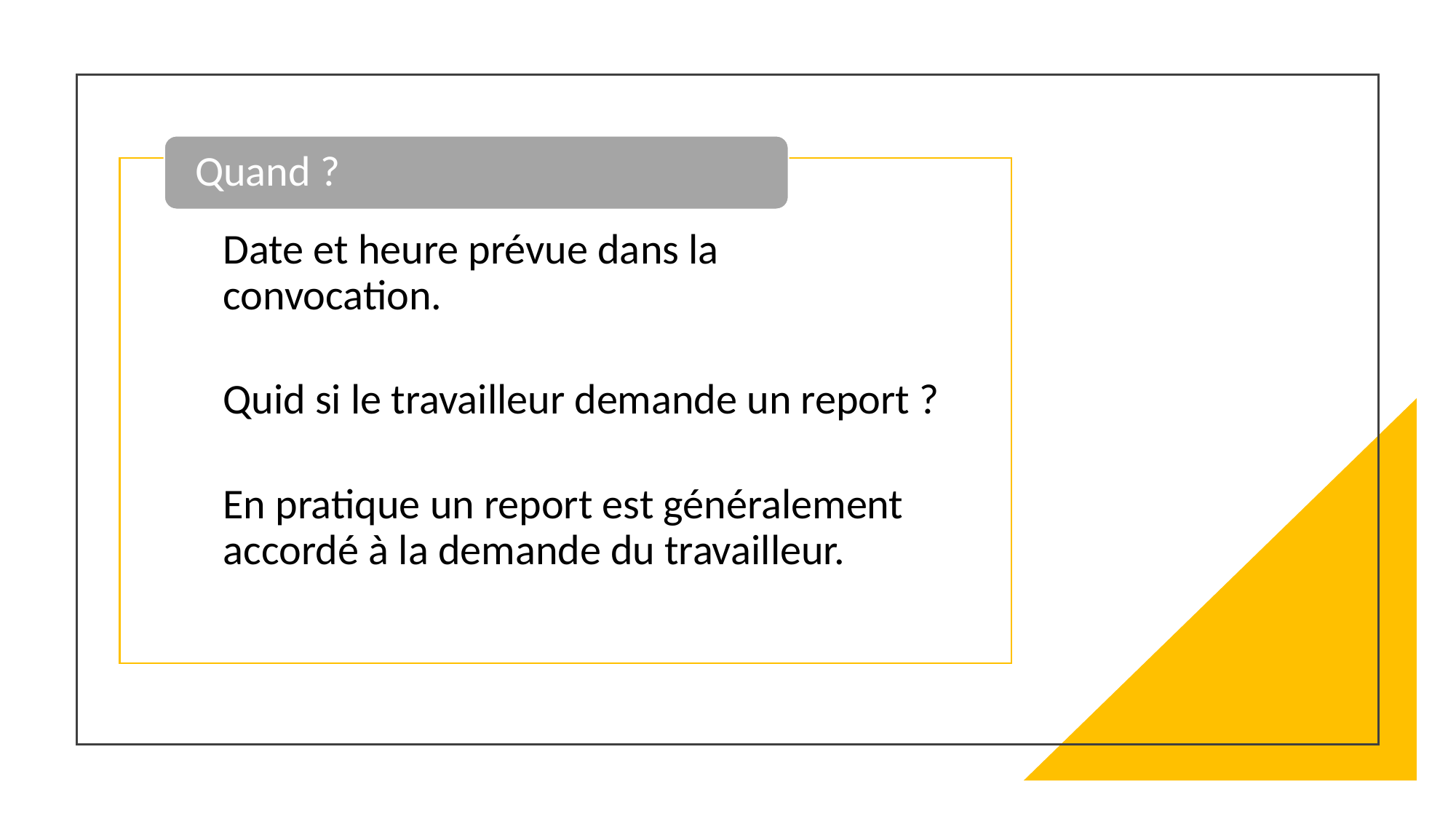

Date et heure prévue dans la convocation.

Quid si le travailleur demande un report ?

En pratique un report est généralement accordé à la demande du travailleur.

Quand ?

19